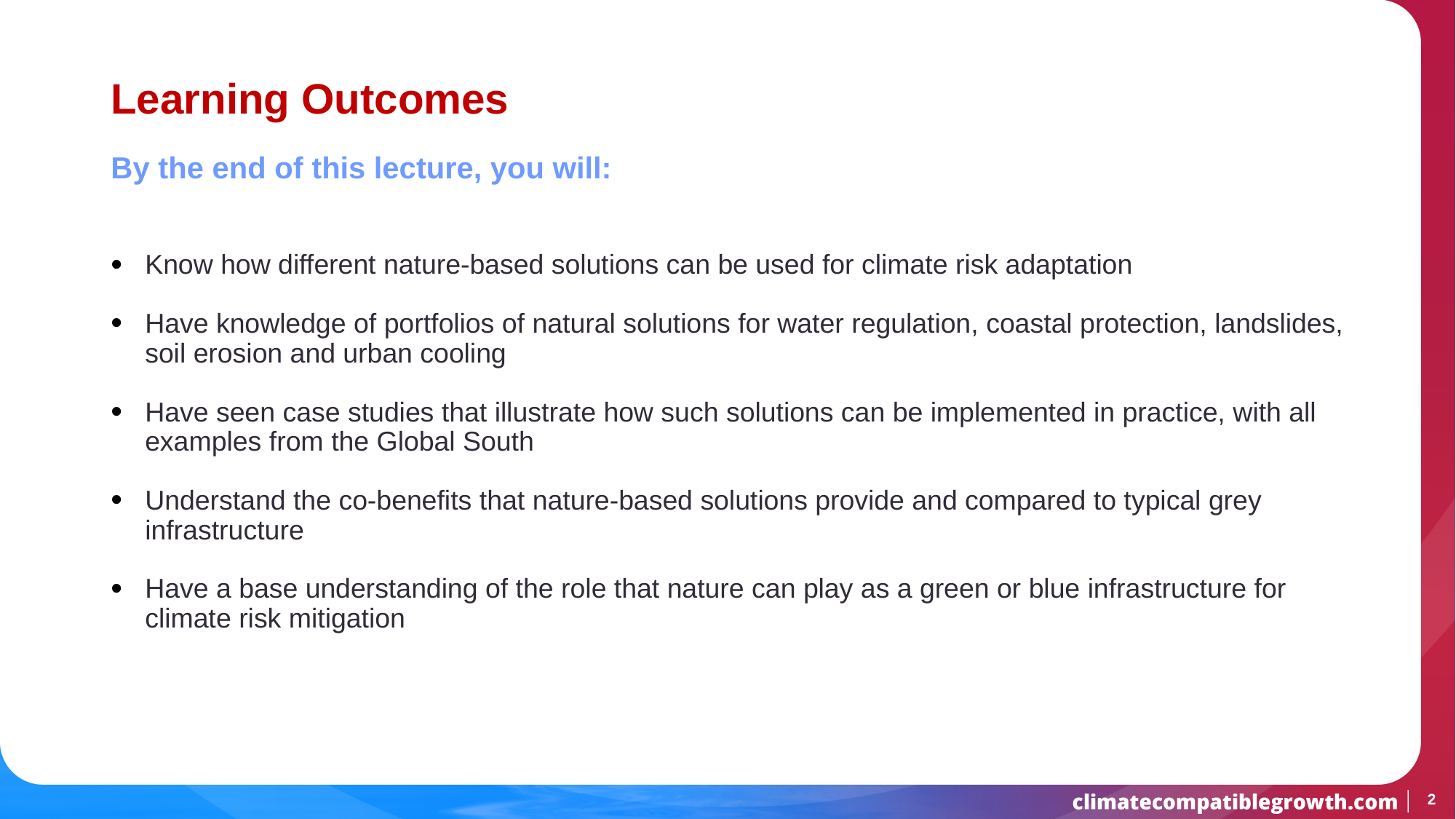

# Learning Outcomes
By the end of this lecture, you will:

Know how different nature-based solutions can be used for climate risk adaptation

Have knowledge of portfolios of natural solutions for water regulation, coastal protection, landslides, soil erosion and urban cooling

Have seen case studies that illustrate how such solutions can be implemented in practice, with all examples from the Global South

Understand the co-benefits that nature-based solutions provide and compared to typical grey infrastructure

Have a base understanding of the role that nature can play as a green or blue infrastructure for climate risk mitigation

2